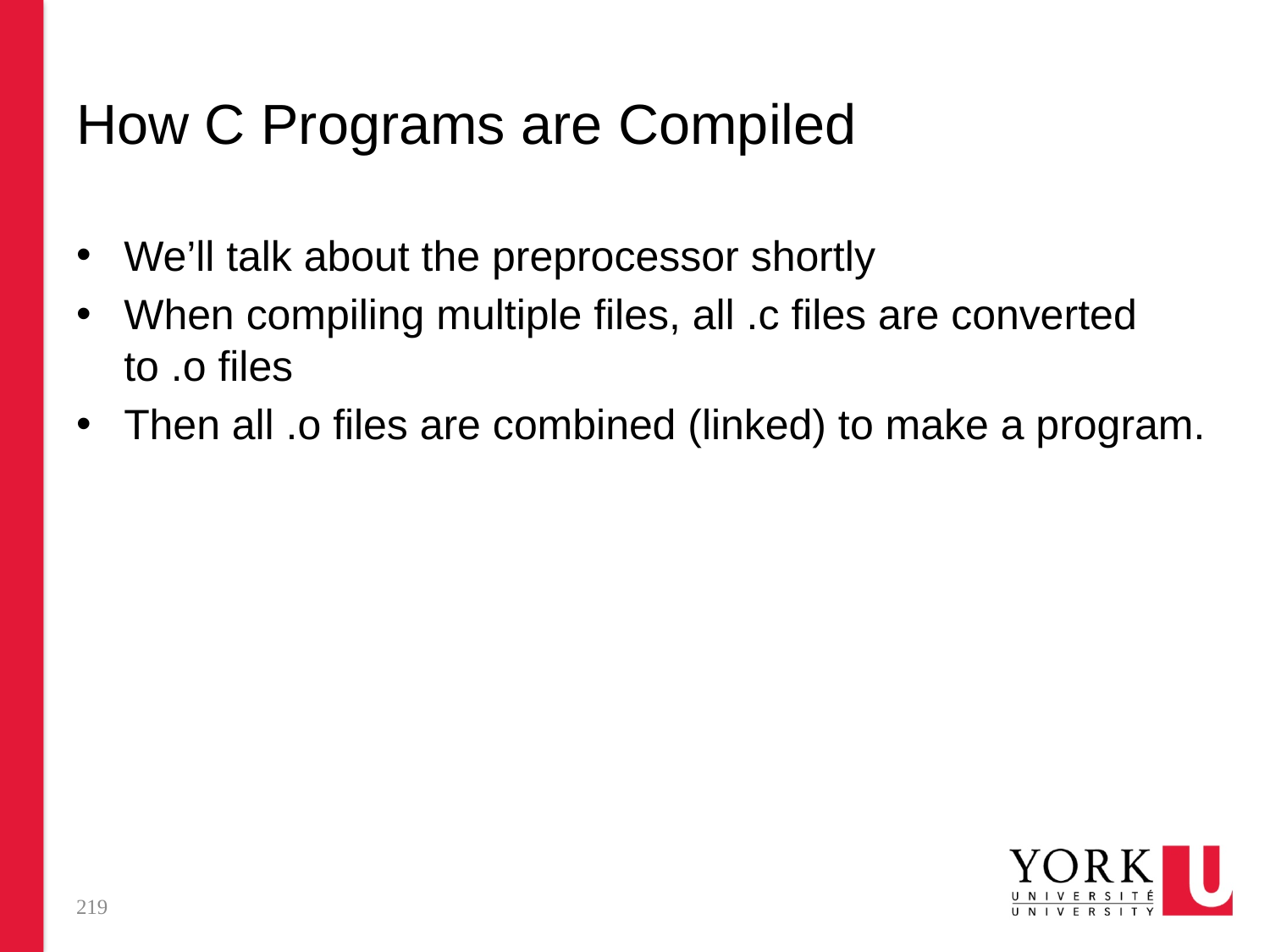

# How C Programs are Compiled
We’ll talk about the preprocessor shortly
When compiling multiple files, all .c files are converted to .o files
Then all .o files are combined (linked) to make a program.
219